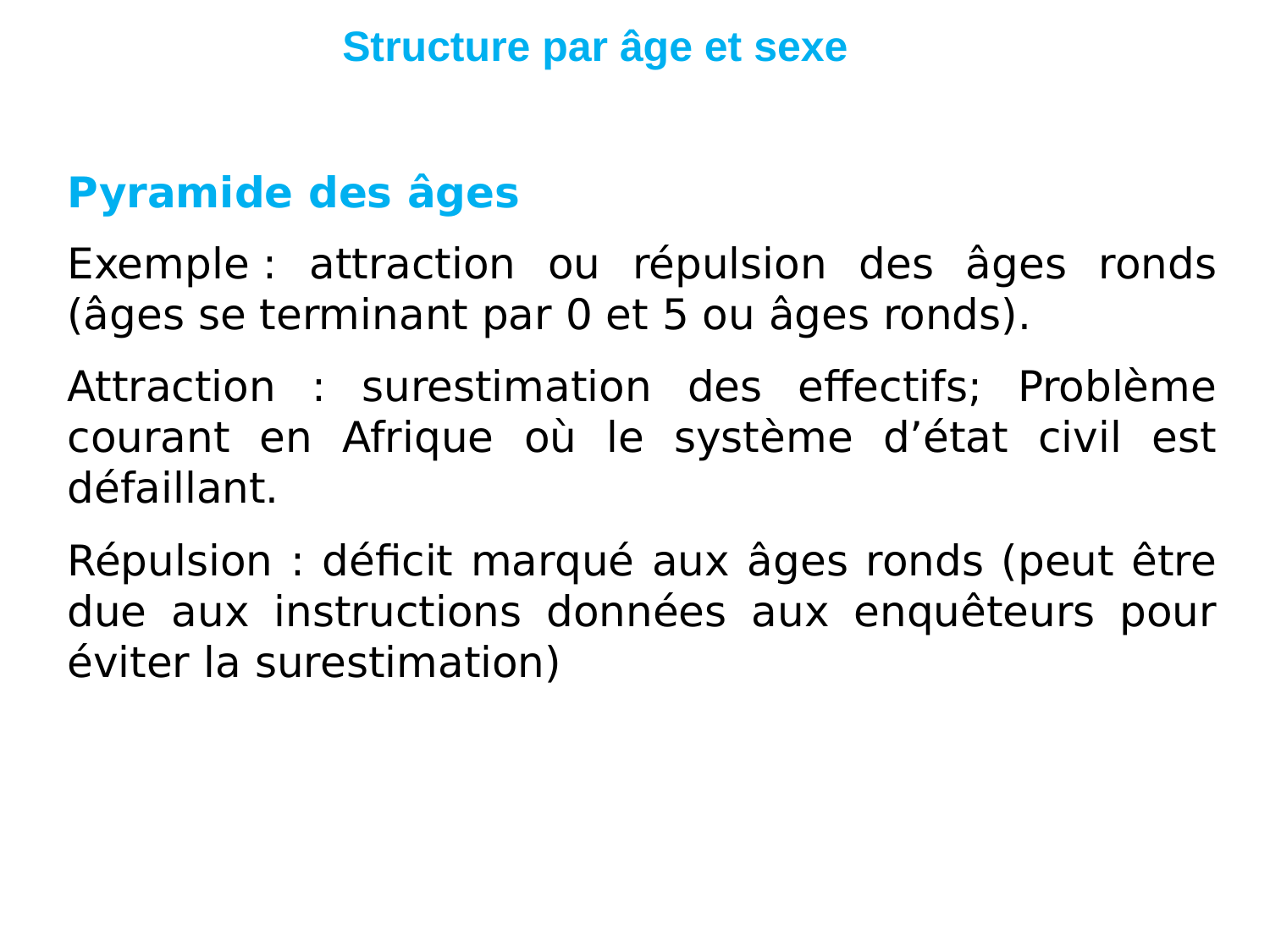

# Structure par âge et sexe
	Pyramide des âges
	Exemple : attraction ou répulsion des âges ronds (âges se terminant par 0 et 5 ou âges ronds).
	Attraction : surestimation des effectifs; Problème courant en Afrique où le système d’état civil est défaillant.
	Répulsion : déficit marqué aux âges ronds (peut être due aux instructions données aux enquêteurs pour éviter la surestimation)